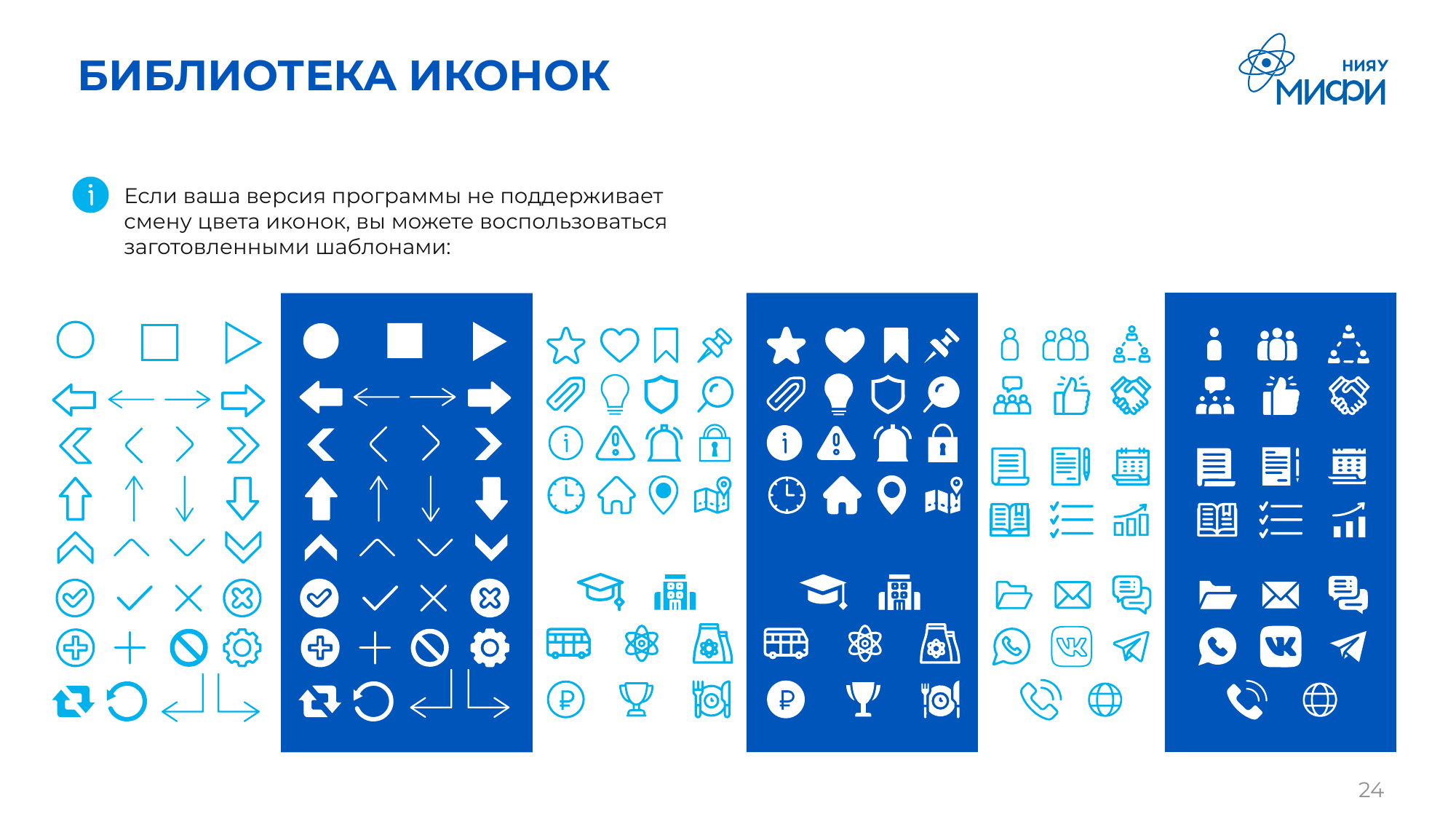

# БИБЛИОТЕКА ИКОНОК

Если ваша версия программы не поддерживает смену цвета иконок, вы можете воспользоваться заготовленными шаблонами: